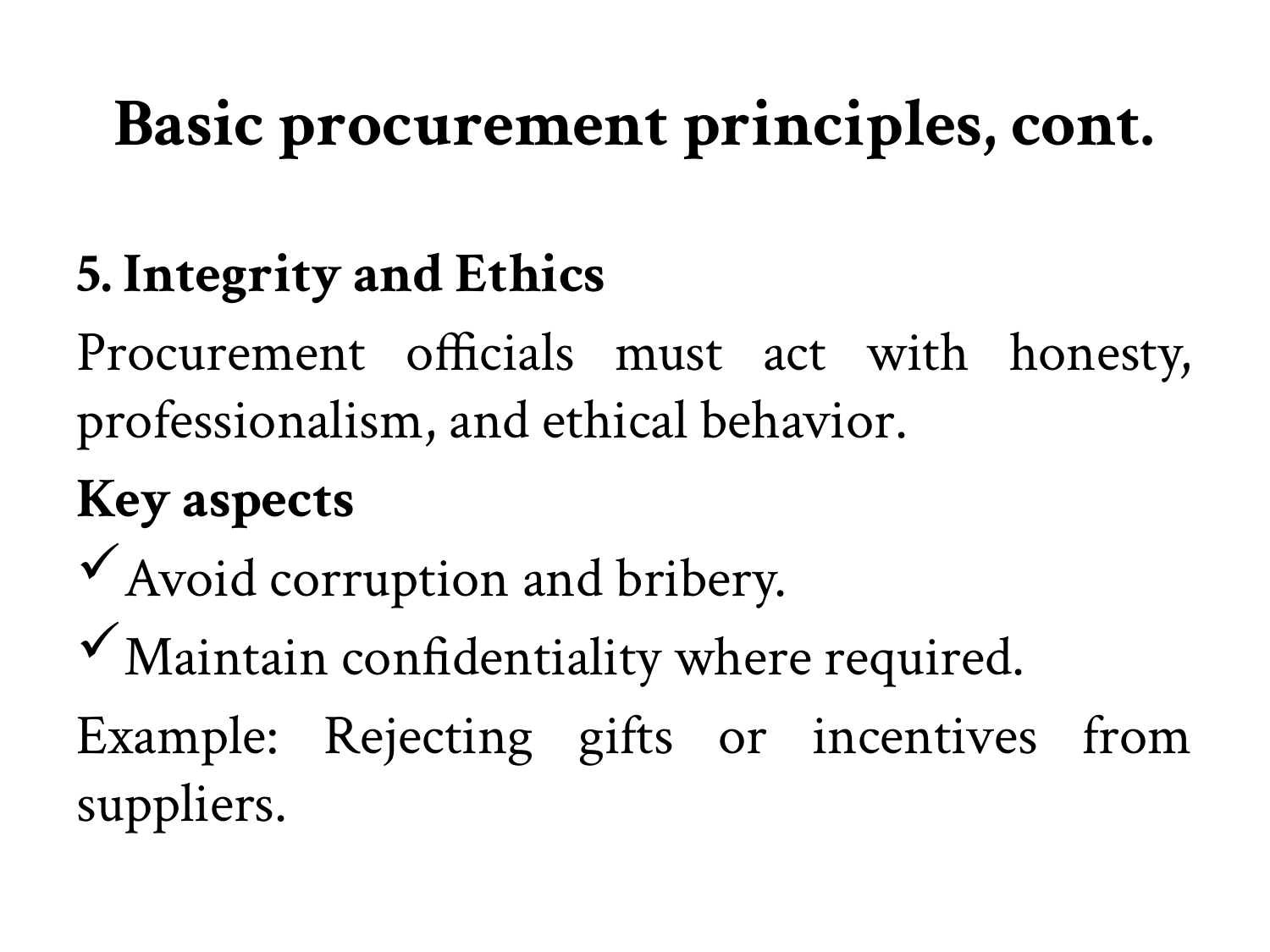

# Basic procurement principles, cont.
5. Integrity and Ethics
Procurement officials must act with honesty, professionalism, and ethical behavior.
Key aspects
Avoid corruption and bribery.
Maintain confidentiality where required.
Example: Rejecting gifts or incentives from suppliers.